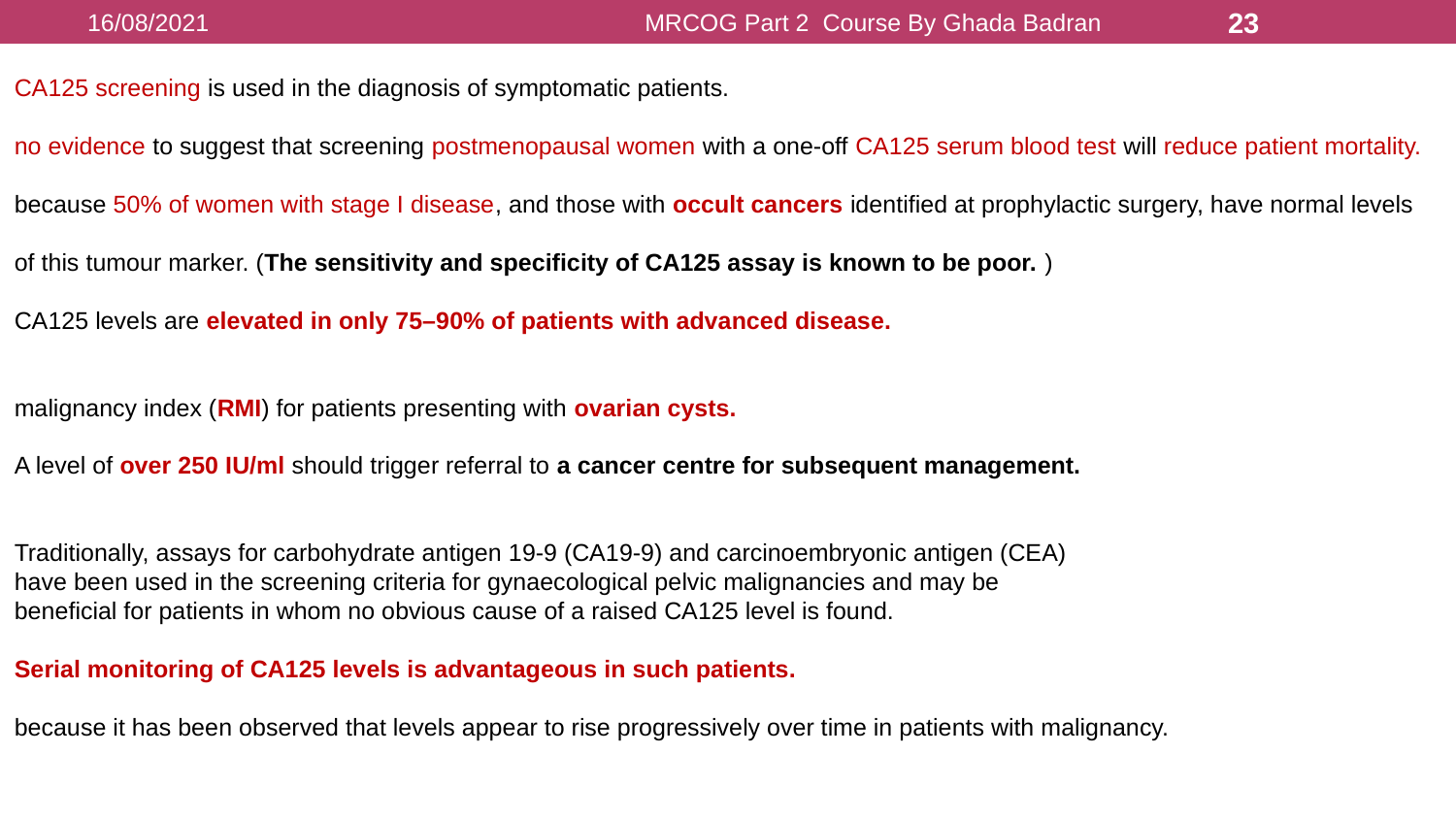

16/08/2021
MRCOG Part 2  Course By Ghada Badran
23
CA125 screening is used in the diagnosis of symptomatic patients.

no evidence to suggest that screening postmenopausal women with a one-off CA125 serum blood test will reduce patient mortality.

because 50% of women with stage I disease, and those with occult cancers identified at prophylactic surgery, have normal levels

of this tumour marker. (The sensitivity and specificity of CA125 assay is known to be poor. )

CA125 levels are elevated in only 75–90% of patients with advanced disease.

malignancy index (RMI) for patients presenting with ovarian cysts.

A level of over 250 IU/ml should trigger referral to a cancer centre for subsequent management.

Traditionally, assays for carbohydrate antigen 19-9 (CA19-9) and carcinoembryonic antigen (CEA)
have been used in the screening criteria for gynaecological pelvic malignancies and may be
beneficial for patients in whom no obvious cause of a raised CA125 level is found.

Serial monitoring of CA125 levels is advantageous in such patients.

because it has been observed that levels appear to rise progressively over time in patients with malignancy.